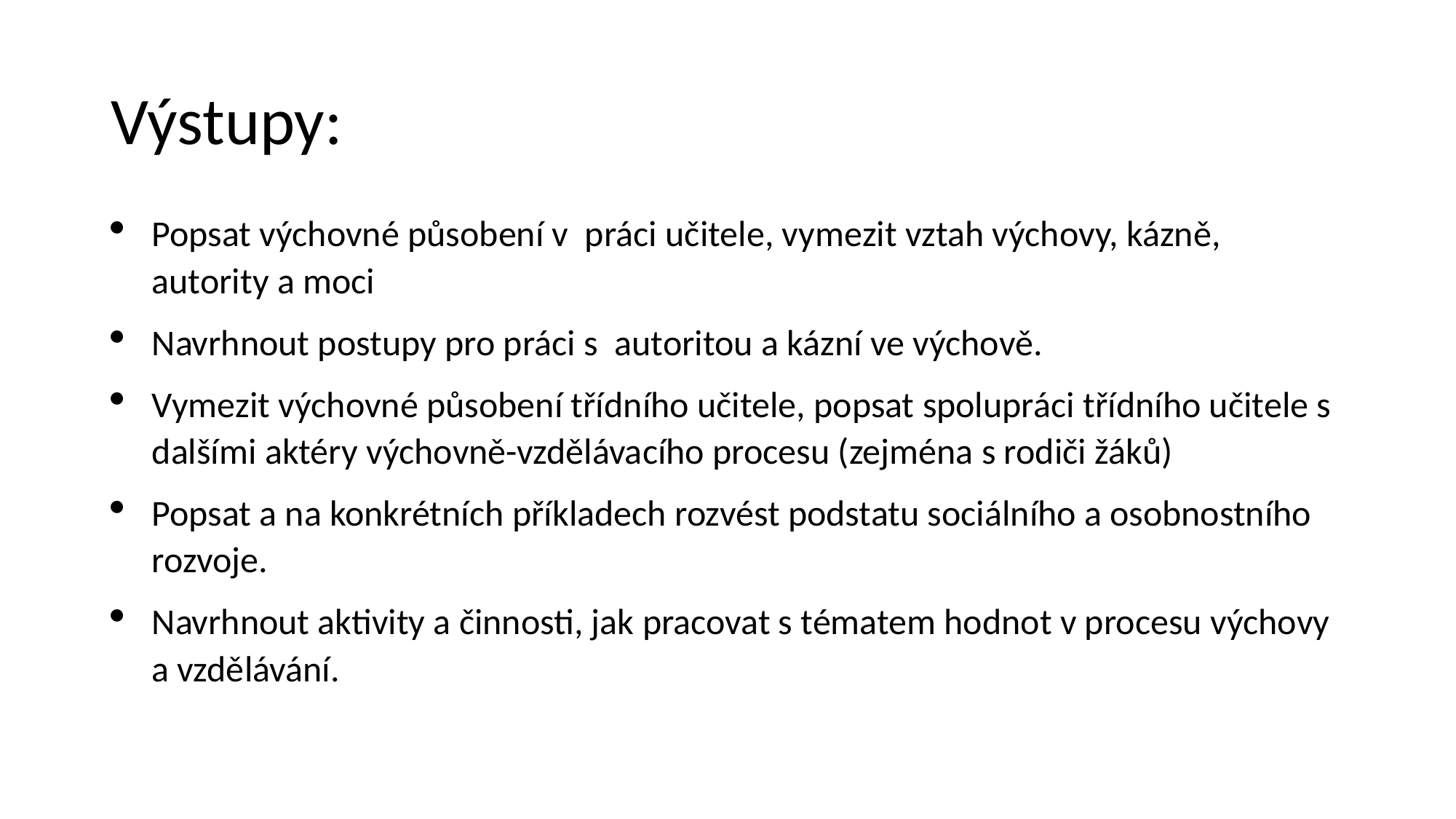

# Výstupy:
Popsat výchovné působení v  práci učitele, vymezit vztah výchovy, kázně, autority a moci
Navrhnout postupy pro práci s  autoritou a kázní ve výchově.
Vymezit výchovné působení třídního učitele, popsat spolupráci třídního učitele s  dalšími aktéry výchovně-vzdělávacího procesu (zejména s rodiči žáků)
Popsat a na konkrétních příkladech rozvést podstatu sociálního a osobnostního rozvoje.
Navrhnout aktivity a činnosti, jak pracovat s tématem hodnot v procesu výchovy a vzdělávání.